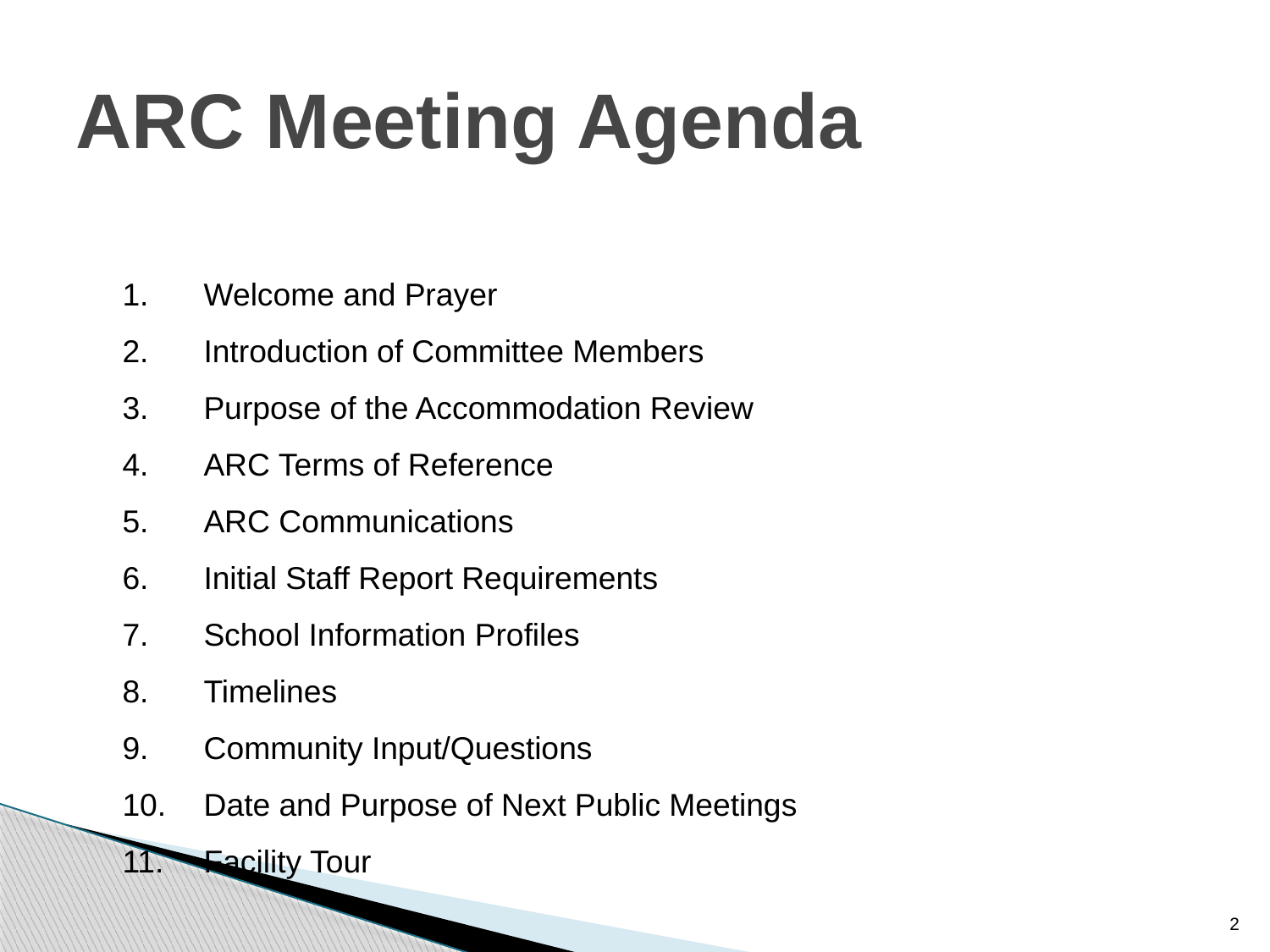

# ARC Meeting Agenda

	1.	Welcome and Prayer
	2.	Introduction of Committee Members
	3.	Purpose of the Accommodation Review
	4.	ARC Terms of Reference
	5.	ARC Communications
	6.	Initial Staff Report Requirements
	7. 	School Information Profiles
	8. 	Timelines
	9.	Community Input/Questions
	10.	Date and Purpose of Next Public Meetings
	11. 	Facility Tour

2